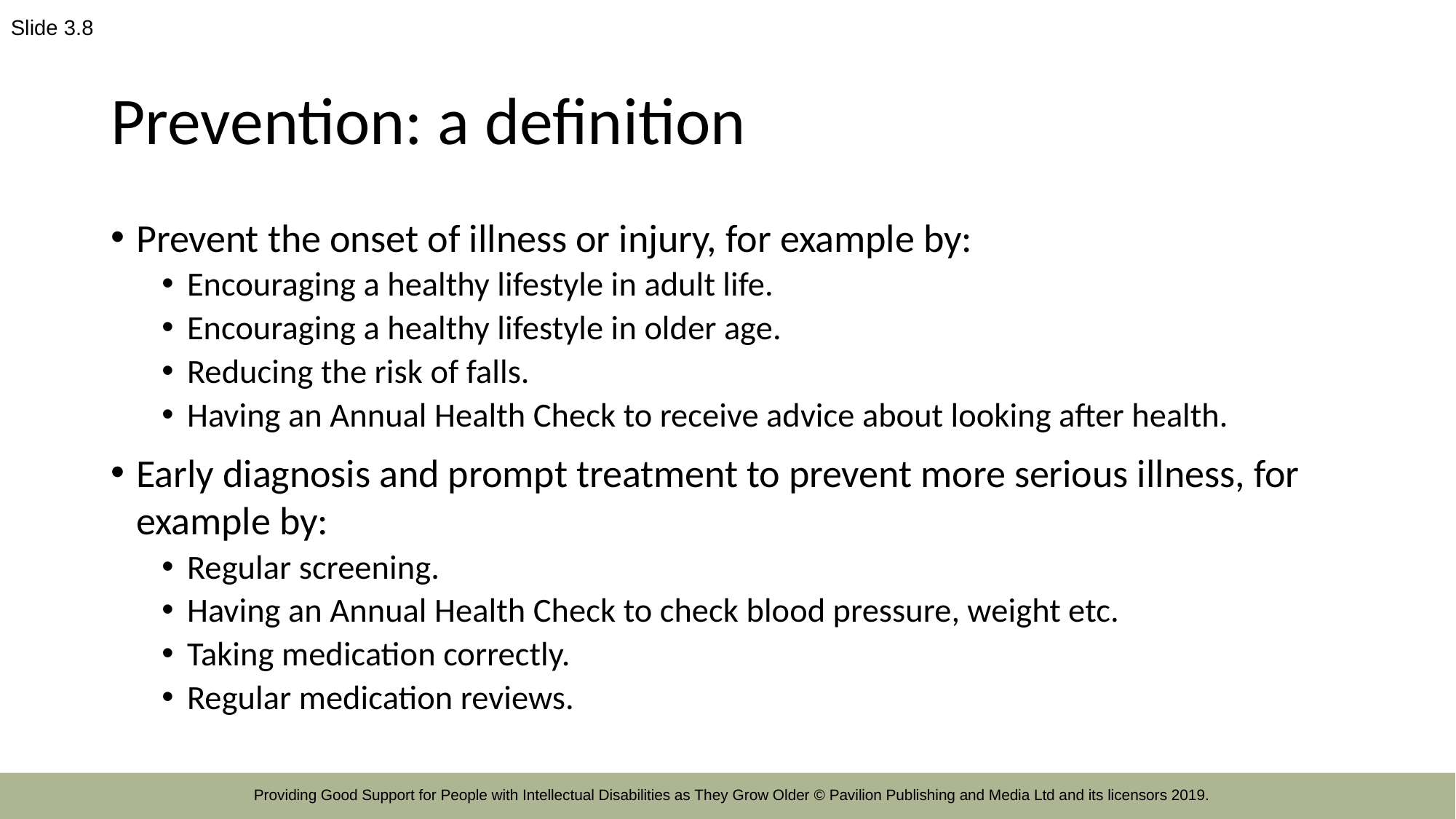

Slide 3.8
# Prevention: a definition
Prevent the onset of illness or injury, for example by:
Encouraging a healthy lifestyle in adult life.
Encouraging a healthy lifestyle in older age.
Reducing the risk of falls.
Having an Annual Health Check to receive advice about looking after health.
Early diagnosis and prompt treatment to prevent more serious illness, for example by:
Regular screening.
Having an Annual Health Check to check blood pressure, weight etc.
Taking medication correctly.
Regular medication reviews.